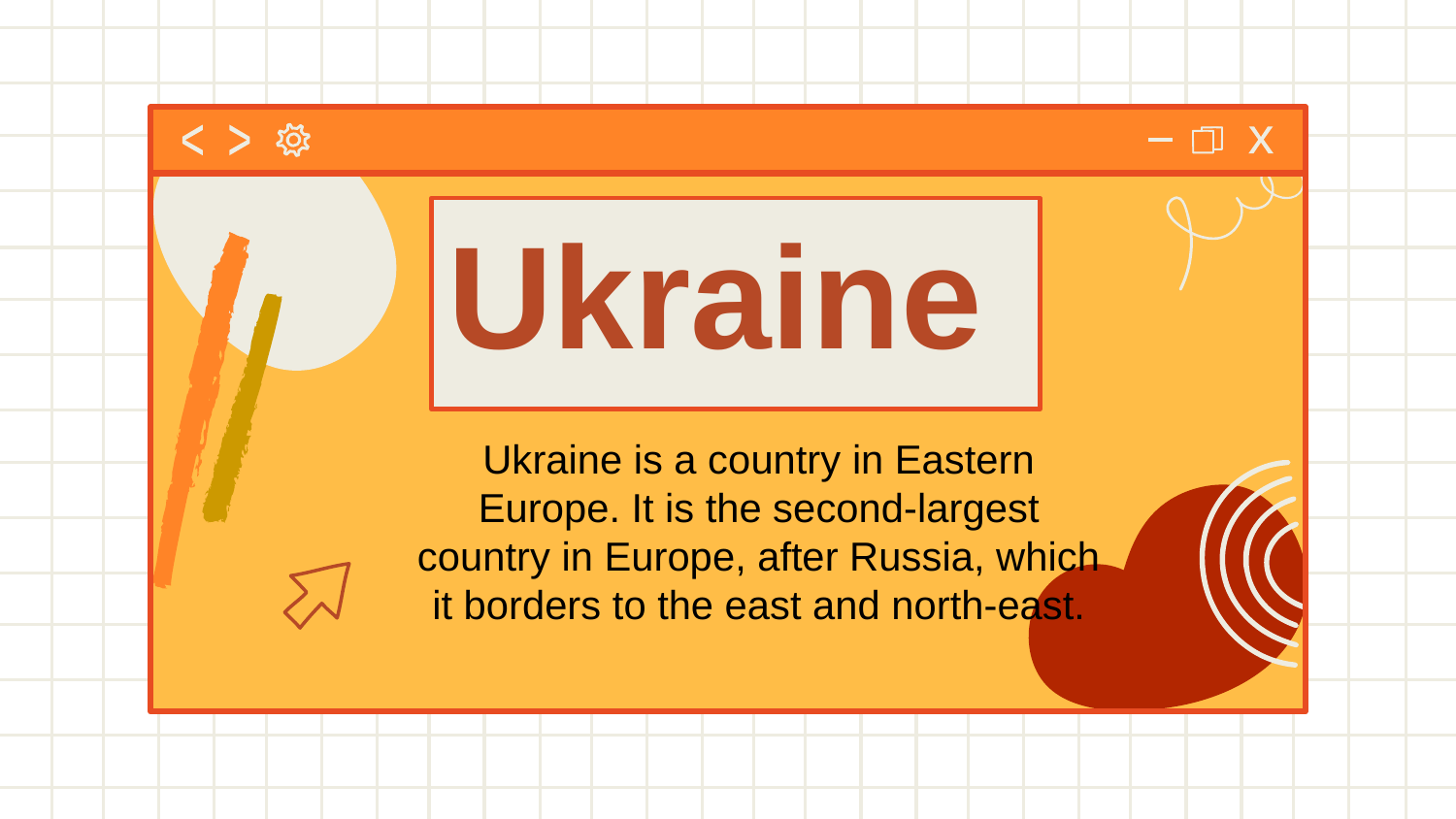

# Ukraine
Ukraine is a country in Eastern Europe. It is the second-largest country in Europe, after Russia, which it borders to the east and north-east.